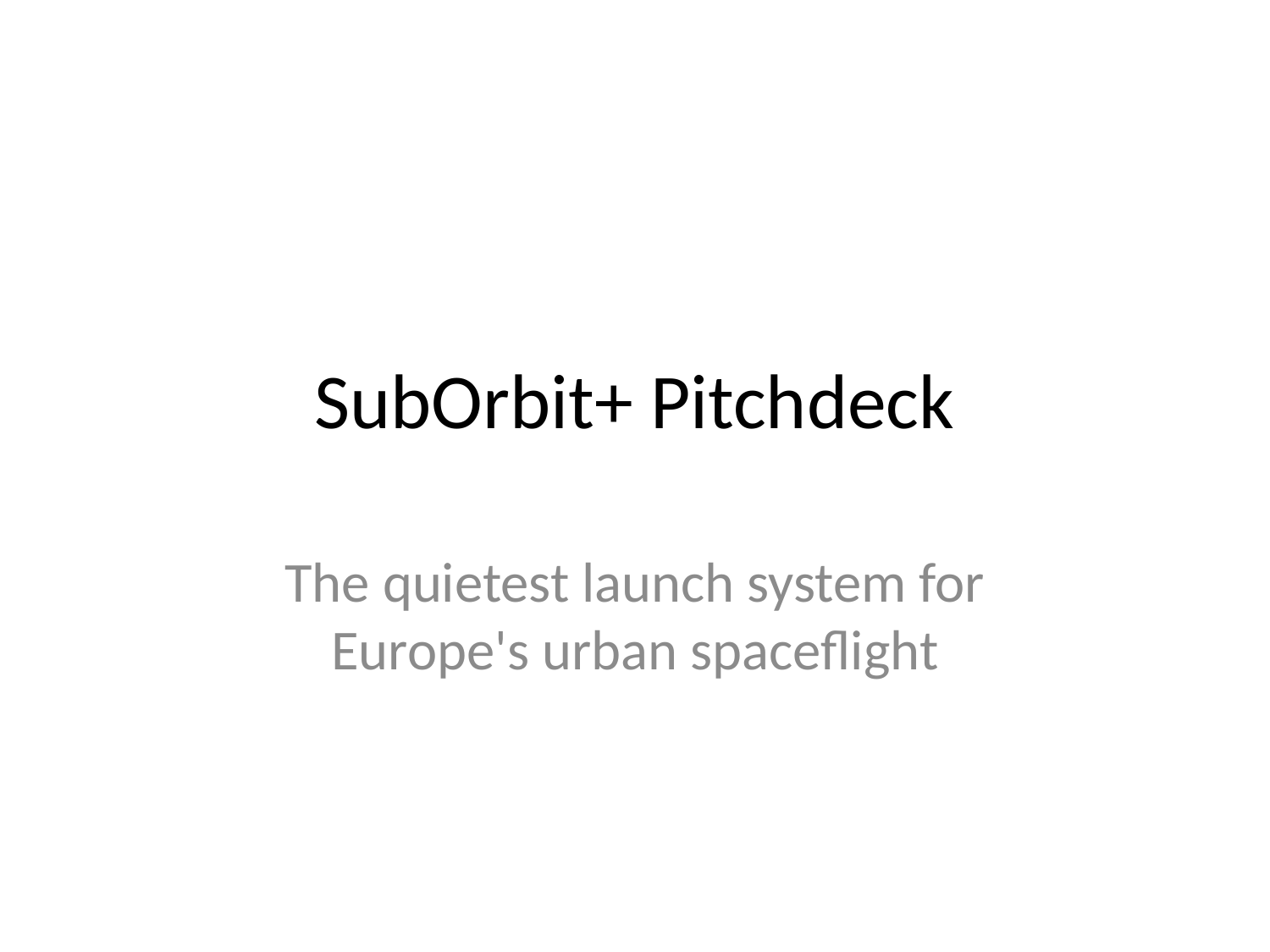

# SubOrbit+ Pitchdeck
The quietest launch system for Europe's urban spaceflight